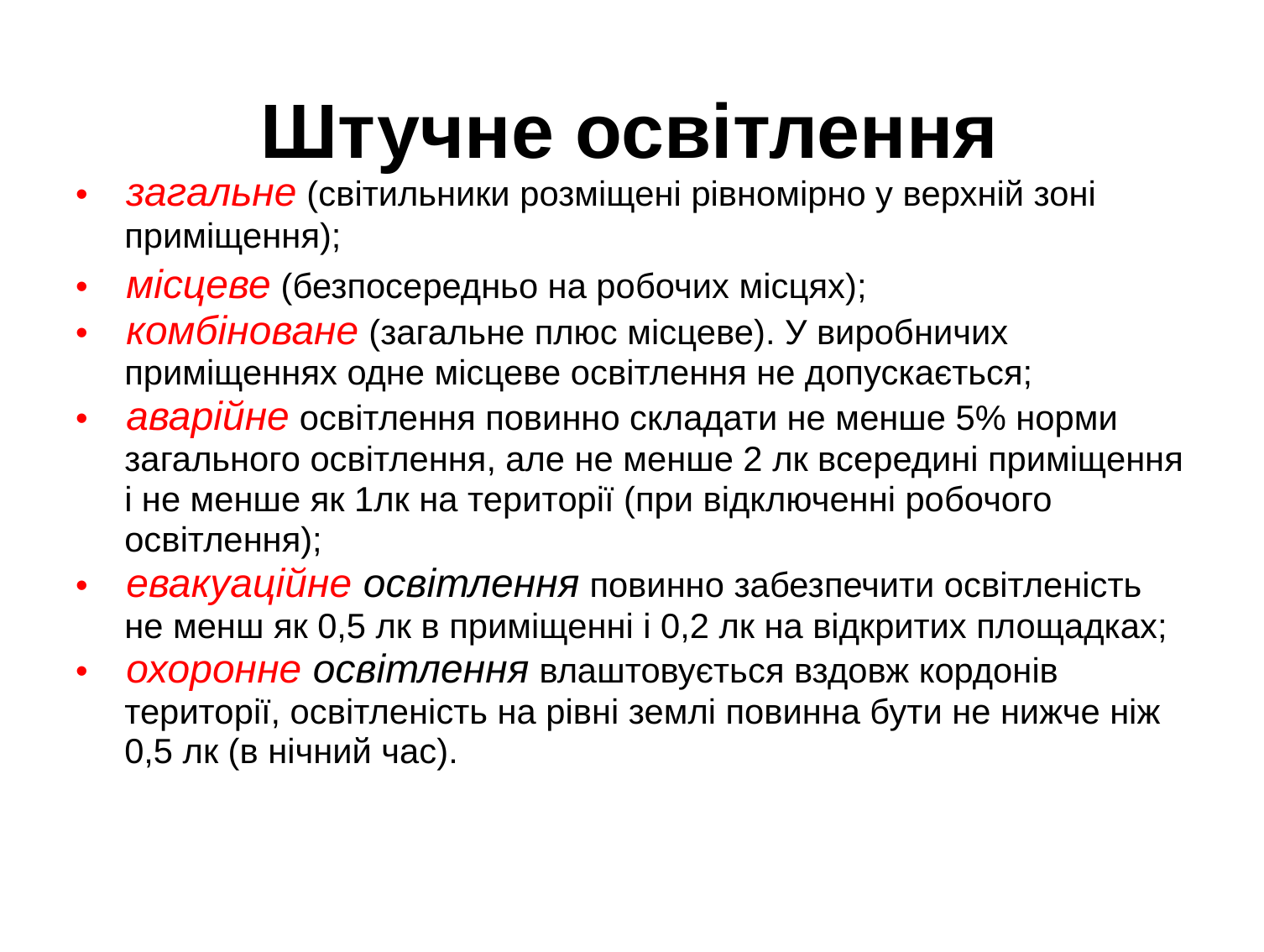

Штучне освітлення
•    загальне (світильники розміщені рівномірно у верхній зоні приміщення);
•    місцеве (безпосередньо на робочих місцях);
•    комбіноване (загальне плюс місцеве). У виробничих приміщеннях одне місцеве освітлення не допускається;
•    аварійне освітлення повинно складати не менше 5% норми загального освітлення, але не менше 2 лк всередині приміщення і не менше як 1лк на території (при відключенні робочого освітлення);
•    евакуаційне освітлення повинно забезпечити освітленість не менш як 0,5 лк в приміщенні і 0,2 лк на відкритих площадках;
•    охоронне освітлення влаштовується вздовж кордонів території, освітленість на рівні землі повинна бути не нижче ніж 0,5 лк (в нічний час).